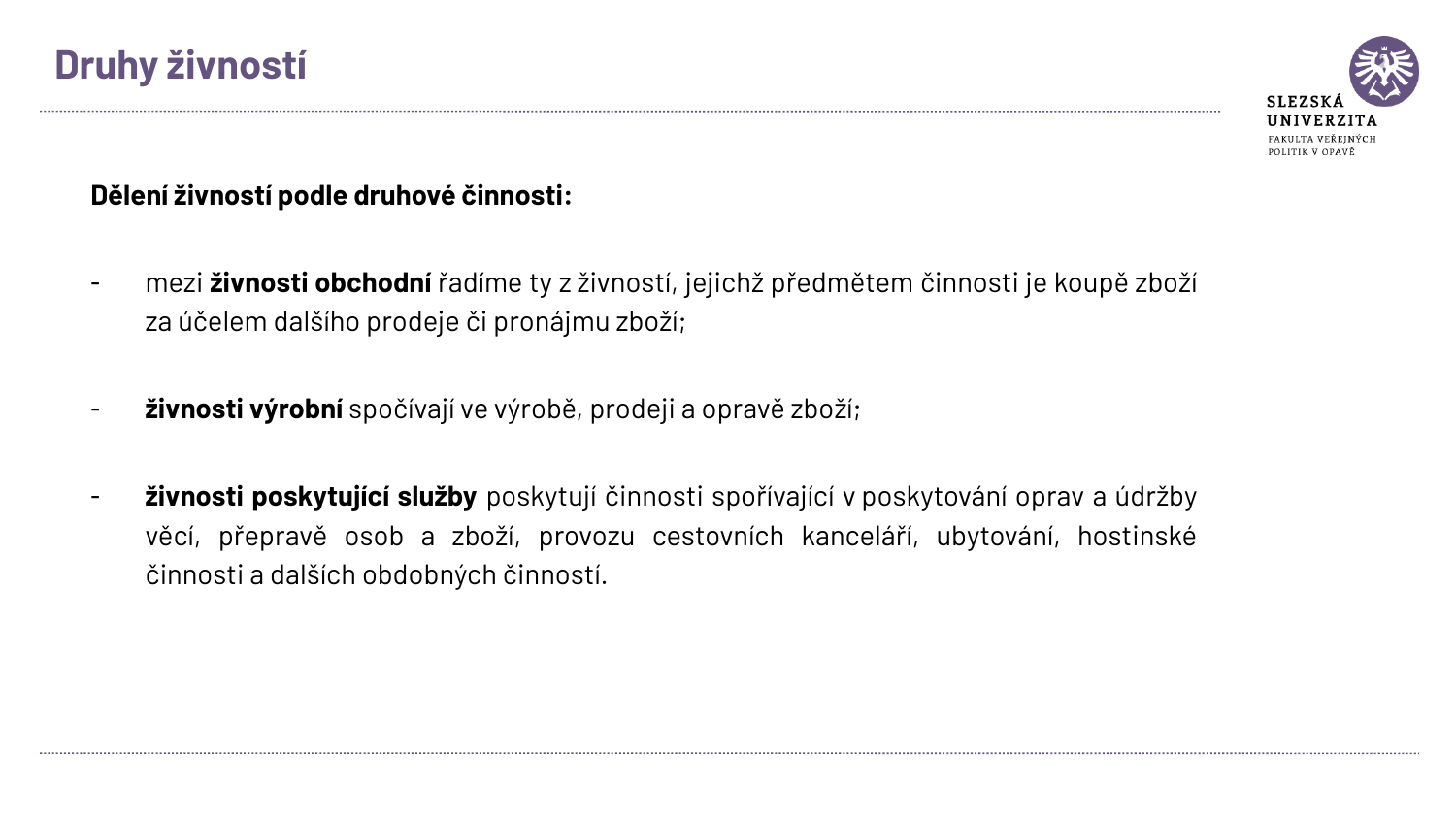

Druhy živností

Dělení živností podle druhové činnosti:
mezi živnosti obchodní řadíme ty z živností, jejichž předmětem činnosti je koupě zboží za účelem dalšího prodeje či pronájmu zboží;
živnosti výrobní spočívají ve výrobě, prodeji a opravě zboží;
živnosti poskytující služby poskytují činnosti spořívající v poskytování oprav a údržby věcí, přepravě osob a zboží, provozu cestovních kanceláří, ubytování, hostinské činnosti a dalších obdobných činností.